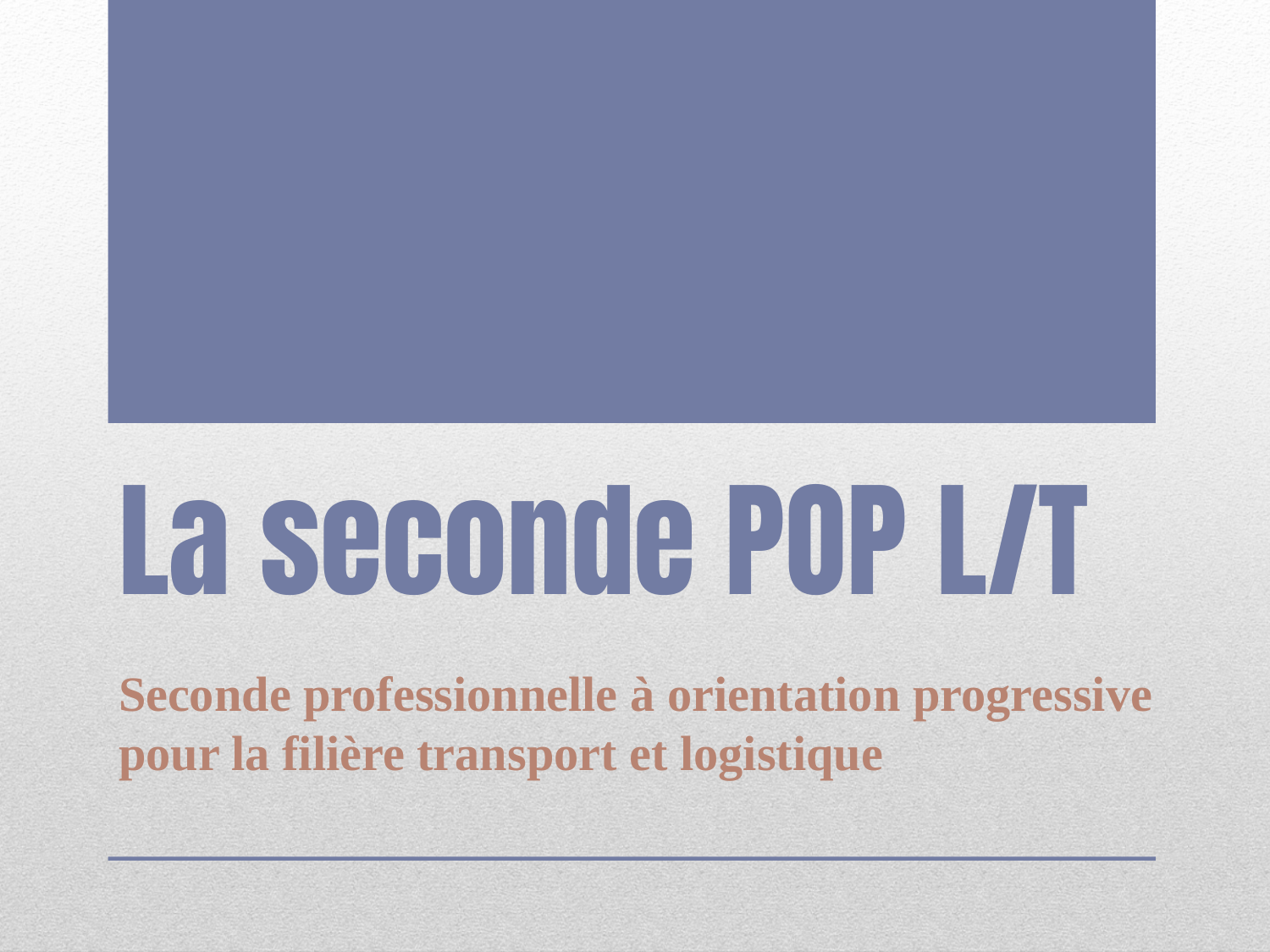

# La seconde POP L/T
Seconde professionnelle à orientation progressive pour la filière transport et logistique